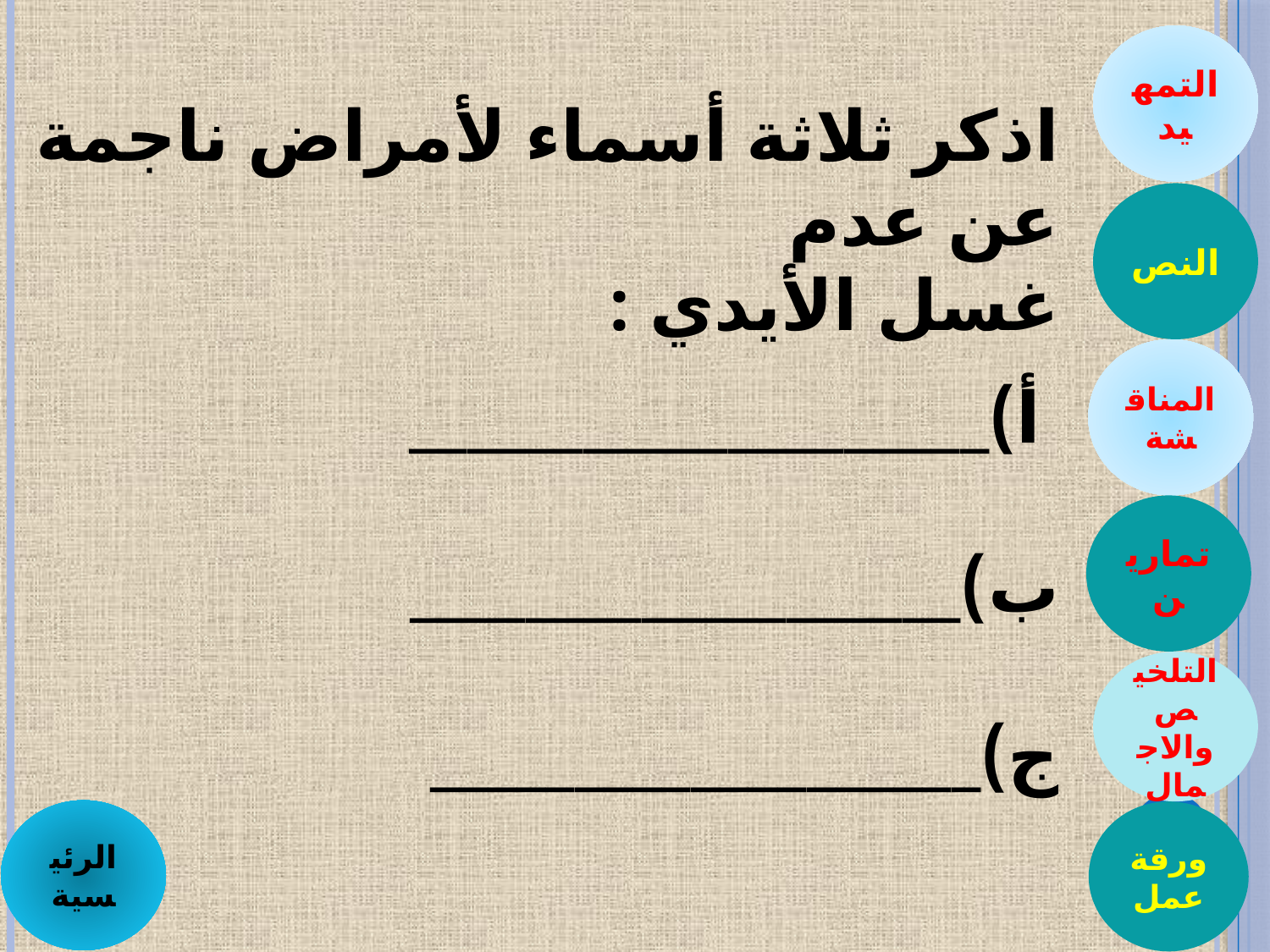

التمهيد
اذكر ثلاثة أسماء لأمراض ناجمة عن عدم
غسل الأيدي :
النص
المناقشة
 أ)____________________

ب)___________________

ج)___________________
تمارين
التلخيص والاجمال
الرئيسية
ورقة عمل